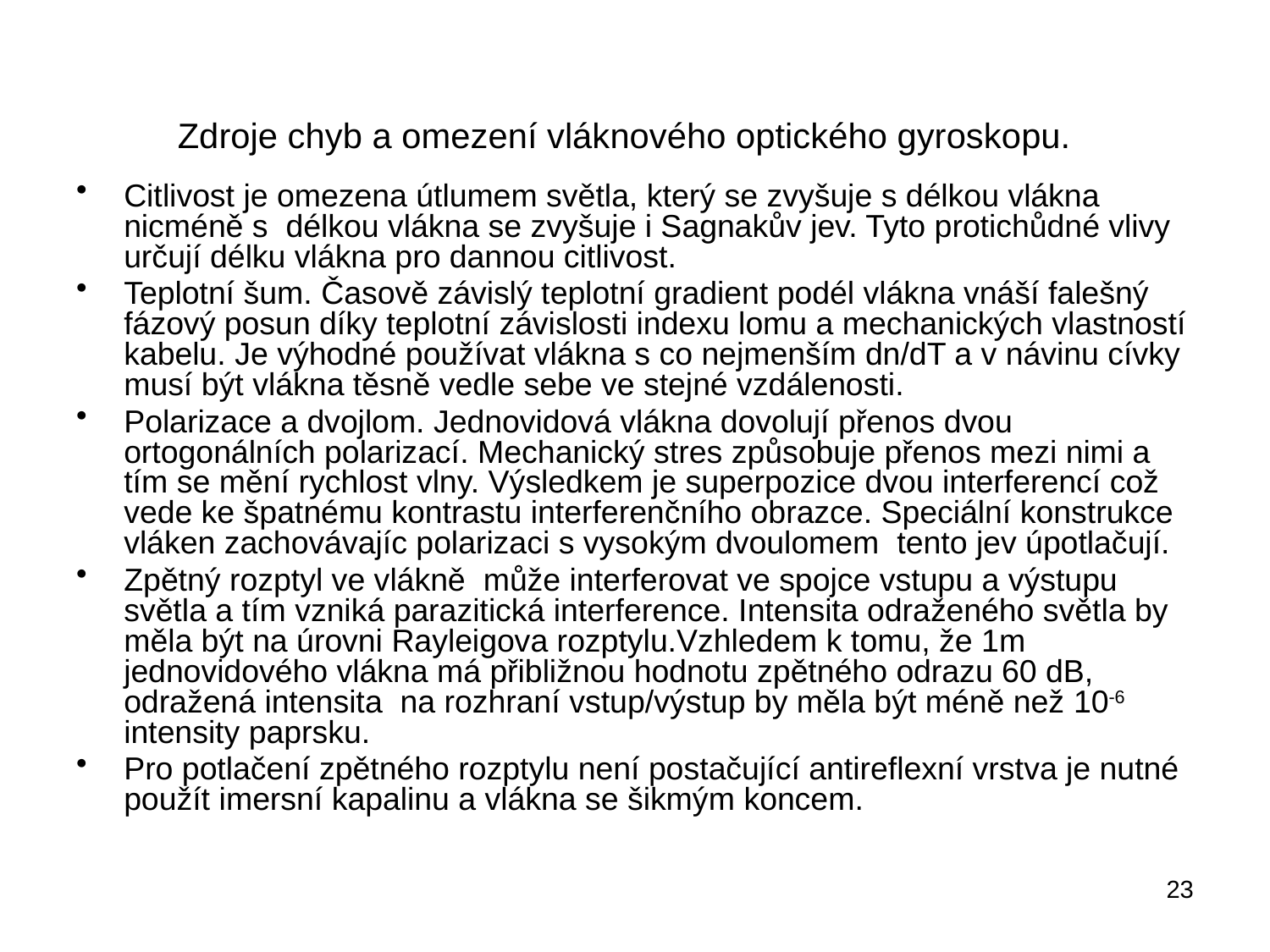

# Zdroje chyb a omezení vláknového optického gyroskopu.
Citlivost je omezena útlumem světla, který se zvyšuje s délkou vlákna nicméně s  délkou vlákna se zvyšuje i Sagnakův jev. Tyto protichůdné vlivy určují délku vlákna pro dannou citlivost.
Teplotní šum. Časově závislý teplotní gradient podél vlákna vnáší falešný fázový posun díky teplotní závislosti indexu lomu a mechanických vlastností kabelu. Je výhodné používat vlákna s co nejmenším dn/dT a v návinu cívky musí být vlákna těsně vedle sebe ve stejné vzdálenosti.
Polarizace a dvojlom. Jednovidová vlákna dovolují přenos dvou ortogonálních polarizací. Mechanický stres způsobuje přenos mezi nimi a tím se mění rychlost vlny. Výsledkem je superpozice dvou interferencí což vede ke špatnému kontrastu interferenčního obrazce. Speciální konstrukce vláken zachovávajíc polarizaci s vysokým dvoulomem  tento jev úpotlačují.
Zpětný rozptyl ve vlákně  může interferovat ve spojce vstupu a výstupu světla a tím vzniká parazitická interference. Intensita odraženého světla by měla být na úrovni Rayleigova rozptylu.Vzhledem k tomu, že 1m jednovidového vlákna má přibližnou hodnotu zpětného odrazu 60 dB, odražená intensita  na rozhraní vstup/výstup by měla být méně než 10-6 intensity paprsku.
Pro potlačení zpětného rozptylu není postačující antireflexní vrstva je nutné použít imersní kapalinu a vlákna se šikmým koncem.

23